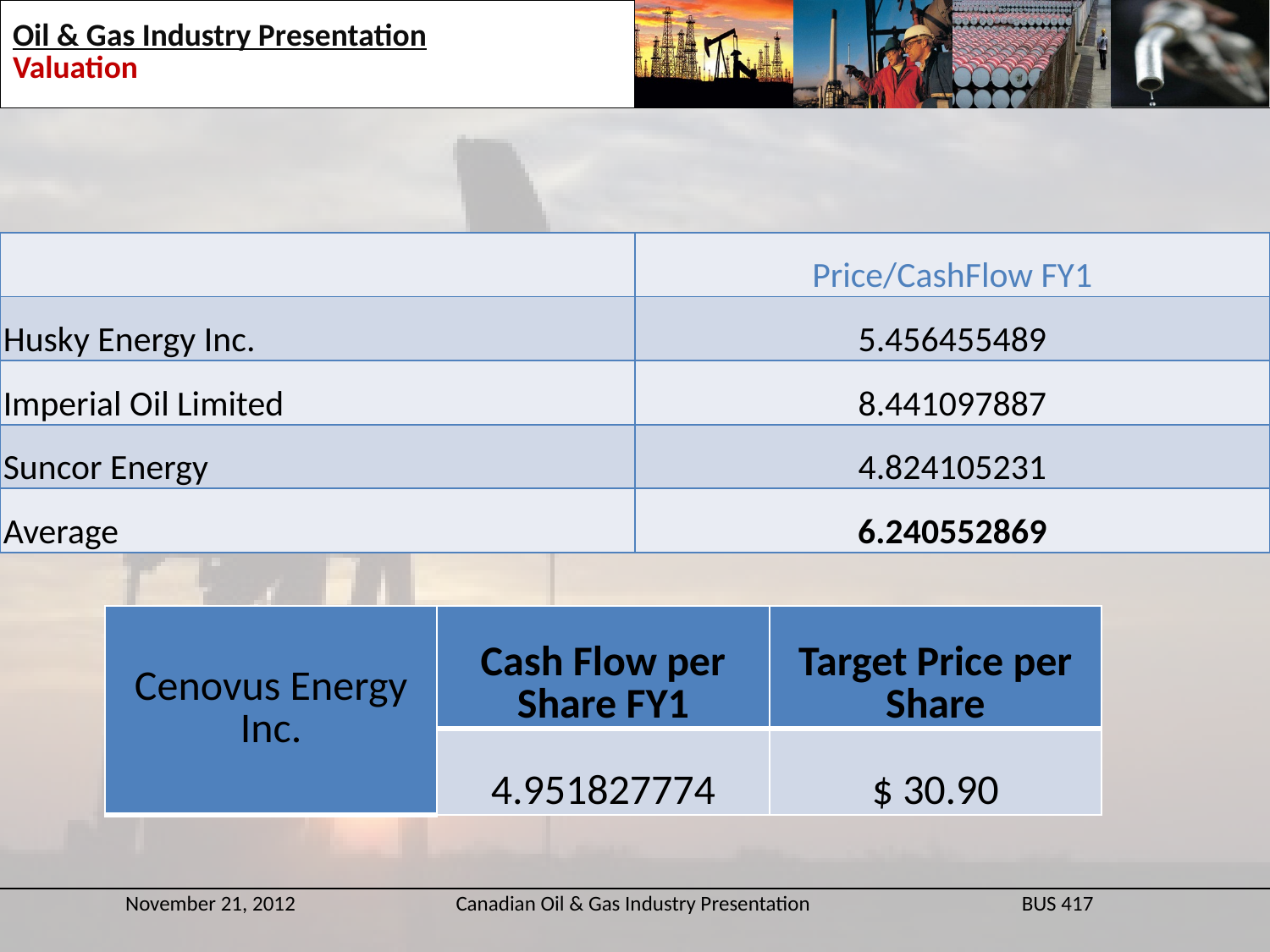

|  | Price/CashFlow FY1 |
| --- | --- |
| Husky Energy Inc. | 5.456455489 |
| Imperial Oil Limited | 8.441097887 |
| Suncor Energy | 4.824105231 |
| Average | 6.240552869 |
| Cenovus Energy Inc. | Cash Flow per Share FY1 | Target Price per Share |
| --- | --- | --- |
|  | 4.951827774 | $ 30.90 |